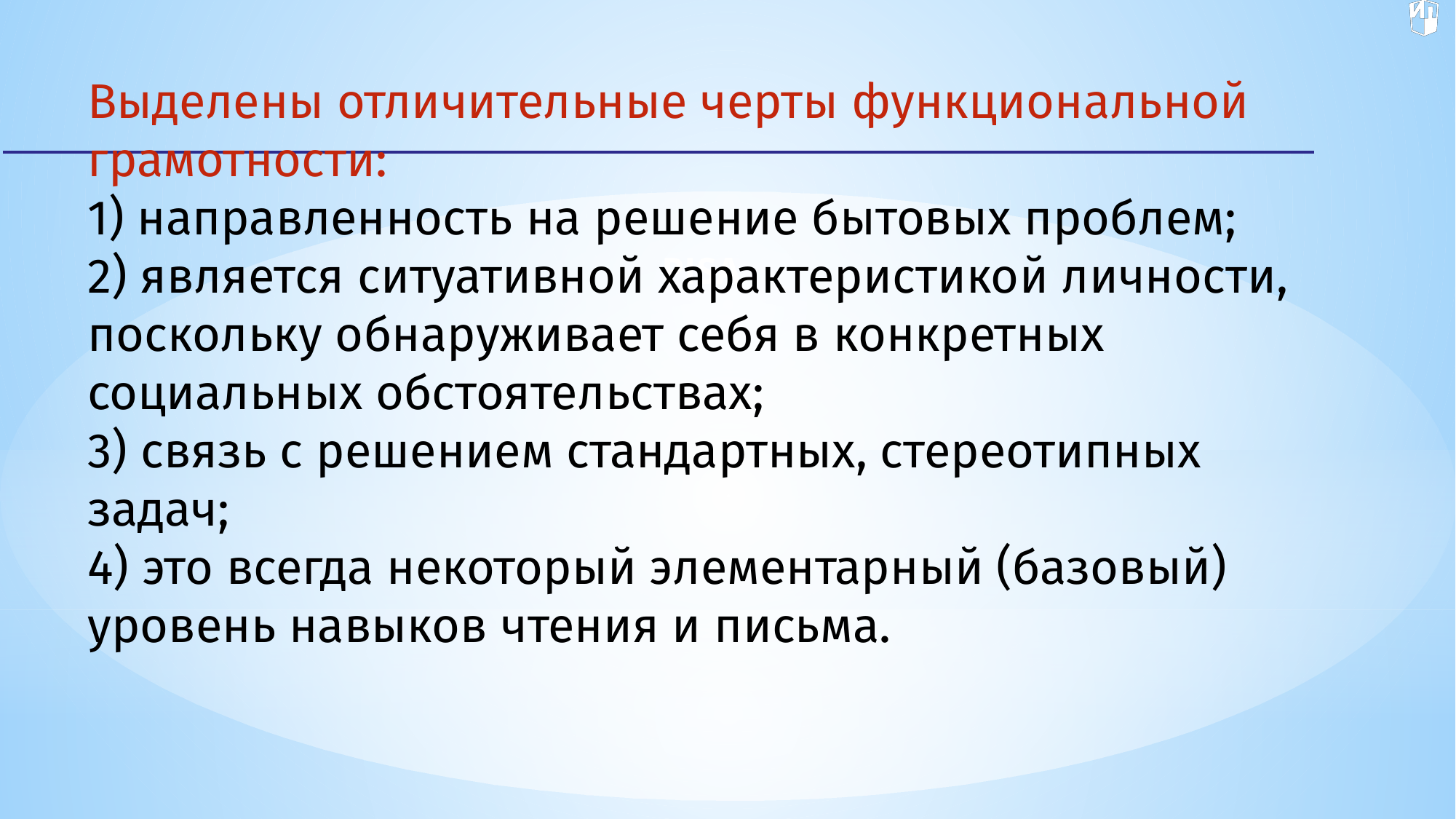

Выделены отличительные черты функциональной грамотности:
1) направленность на решение бытовых проблем;
2) является ситуативной характеристикой личности, поскольку обнаруживает себя в конкретных социальных обстоятельствах;
3) связь с решением стандартных, стереотипных задач;
4) это всегда некоторый элементарный (базовый) уровень навыков чтения и письма.
PISA